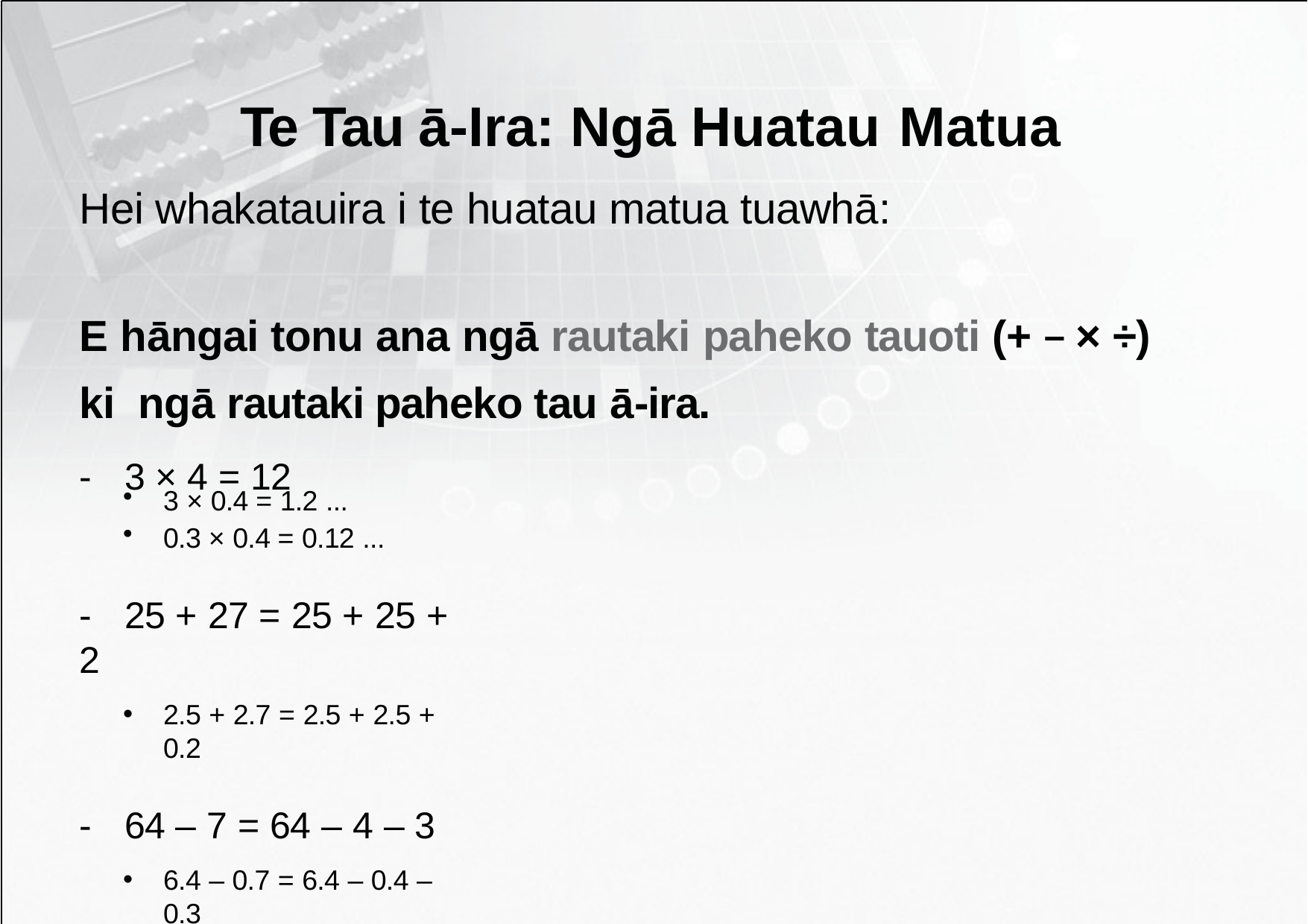

# Te Tau ā-Ira: Ngā Huatau Matua
Hei whakatauira i te huatau matua tuawhā:
E hāngai tonu ana ngā rautaki paheko tauoti (+ – × ÷) ki  ngā rautaki paheko tau ā-ira.
-	3 × 4 = 12
3 × 0.4 = 1.2 ...
0.3 × 0.4 = 0.12 ...

-	25 + 27 = 25 + 25 + 2
2.5 + 2.7 = 2.5 + 2.5 + 0.2

-	64 – 7 = 64 – 4 – 3
6.4 – 0.7 = 6.4 – 0.4 – 0.3